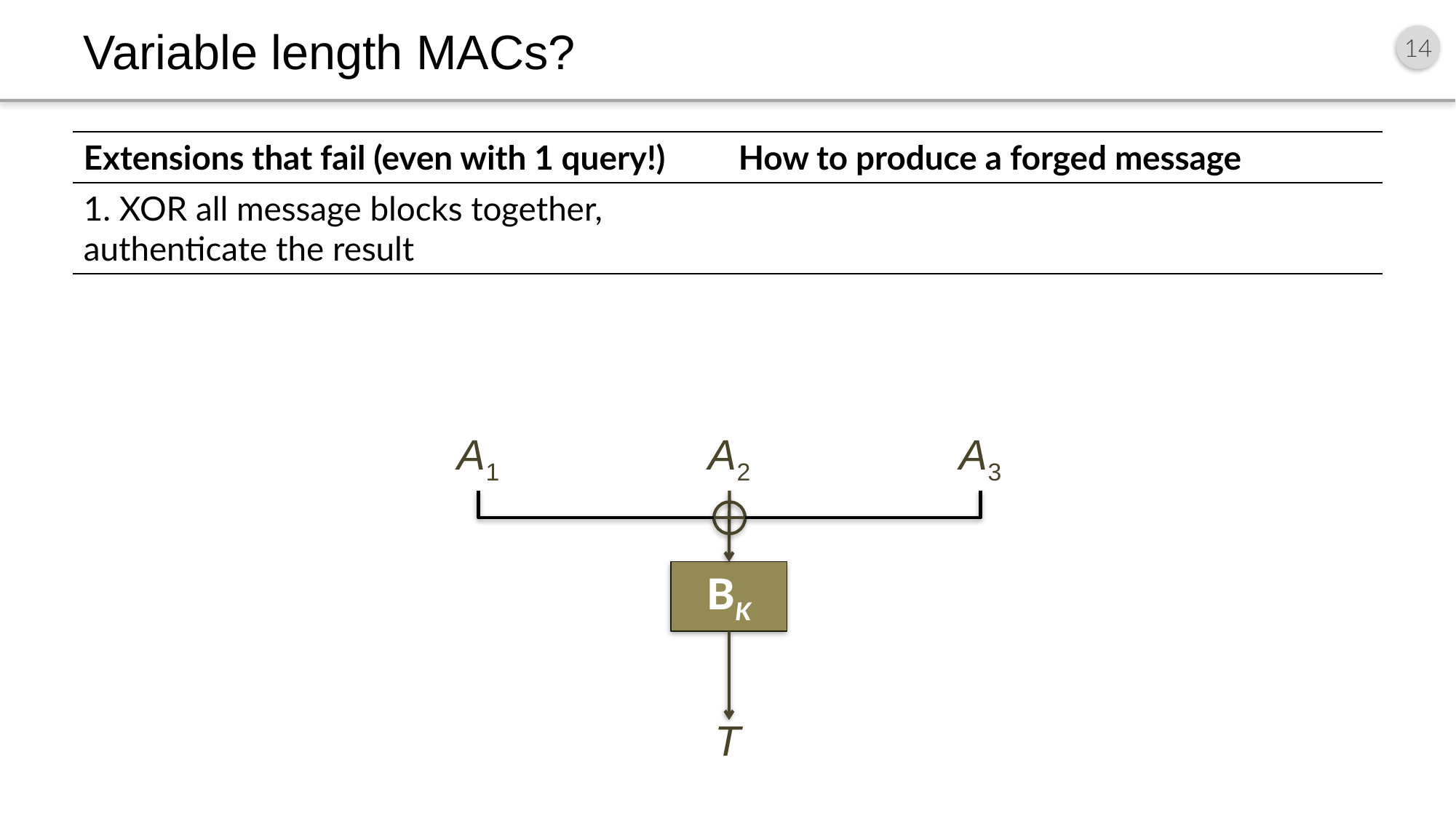

# Variable length MACs?
| Extensions that fail (even with 1 query!) | How to produce a forged message |
| --- | --- |
| 1. XOR all message blocks together, authenticate the result |  |
A1
A2
BK
T
A3